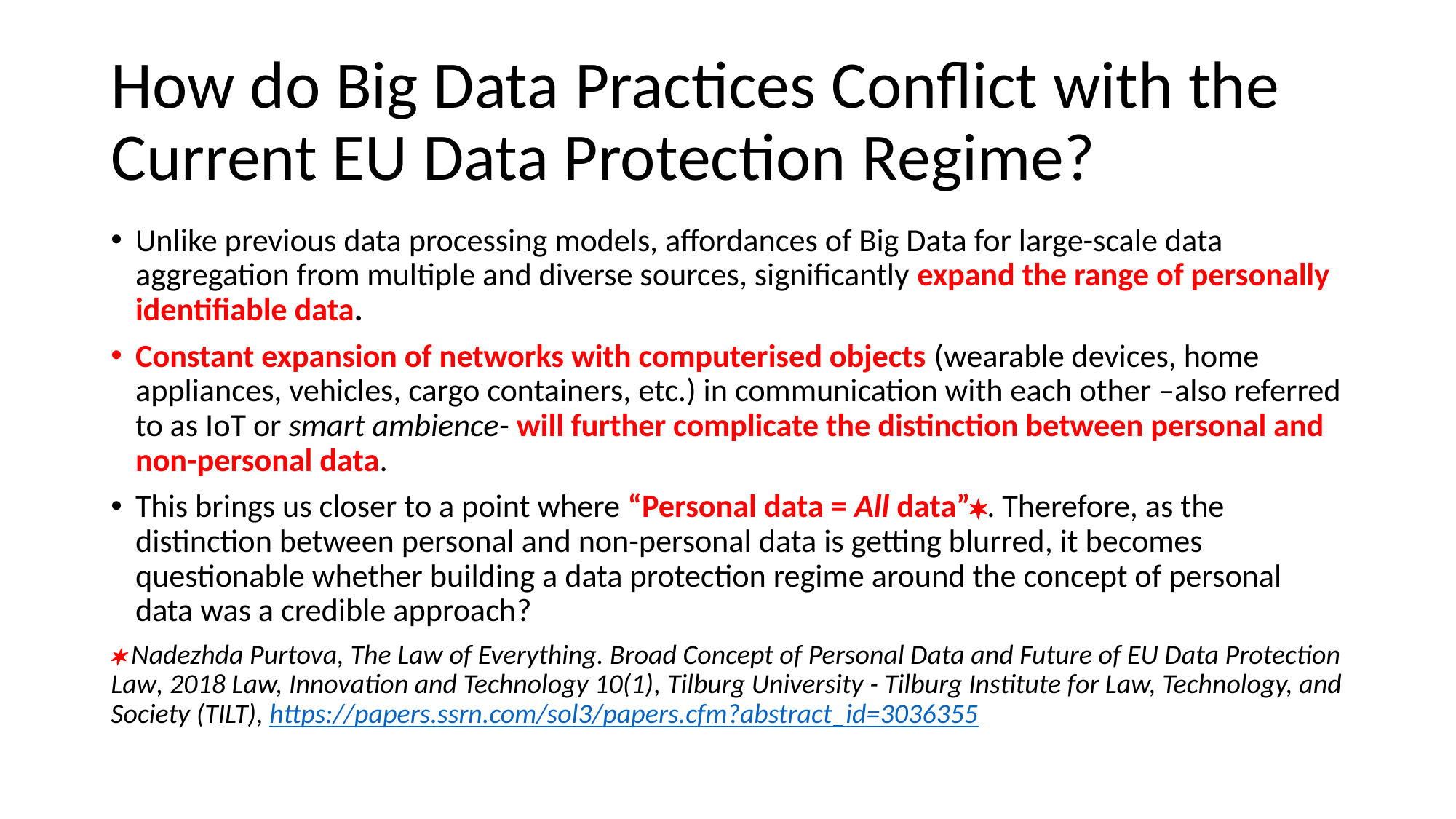

# How do Big Data Practices Conflict with the Current EU Data Protection Regime?
Unlike previous data processing models, affordances of Big Data for large-scale data aggregation from multiple and diverse sources, significantly expand the range of personally identifiable data.
Constant expansion of networks with computerised objects (wearable devices, home appliances, vehicles, cargo containers, etc.) in communication with each other –also referred to as IoT or smart ambience- will further complicate the distinction between personal and non-personal data.
This brings us closer to a point where “Personal data = All data”∗. Therefore, as the distinction between personal and non-personal data is getting blurred, it becomes questionable whether building a data protection regime around the concept of personal data was a credible approach?
∗ Nadezhda Purtova, The Law of Everything. Broad Concept of Personal Data and Future of EU Data Protection Law, 2018 Law, Innovation and Technology 10(1), Tilburg University - Tilburg Institute for Law, Technology, and Society (TILT), https://papers.ssrn.com/sol3/papers.cfm?abstract_id=3036355